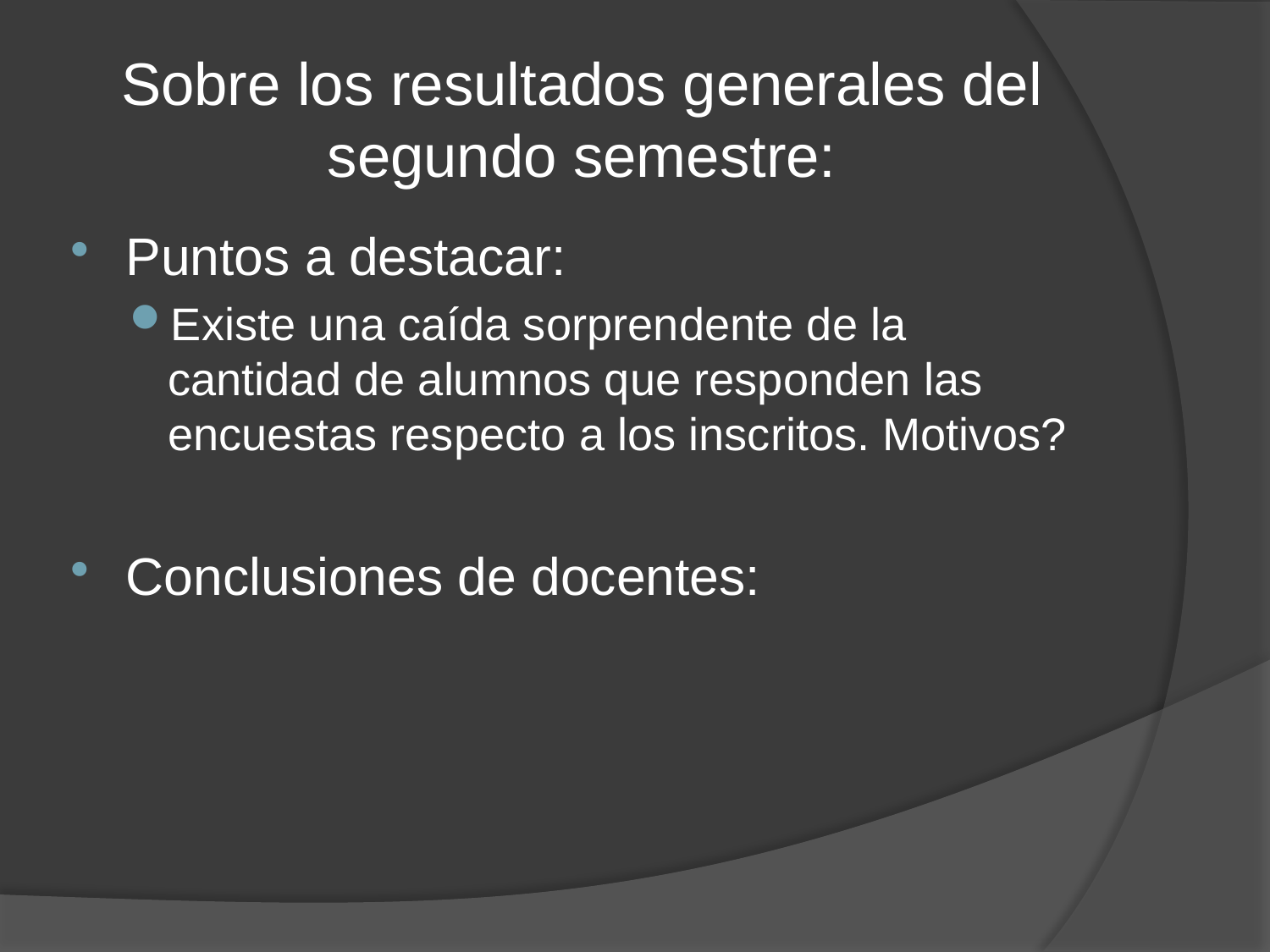

# Sobre los resultados generales del segundo semestre:
Puntos a destacar:
Existe una caída sorprendente de la cantidad de alumnos que responden las encuestas respecto a los inscritos. Motivos?

Conclusiones de docentes: